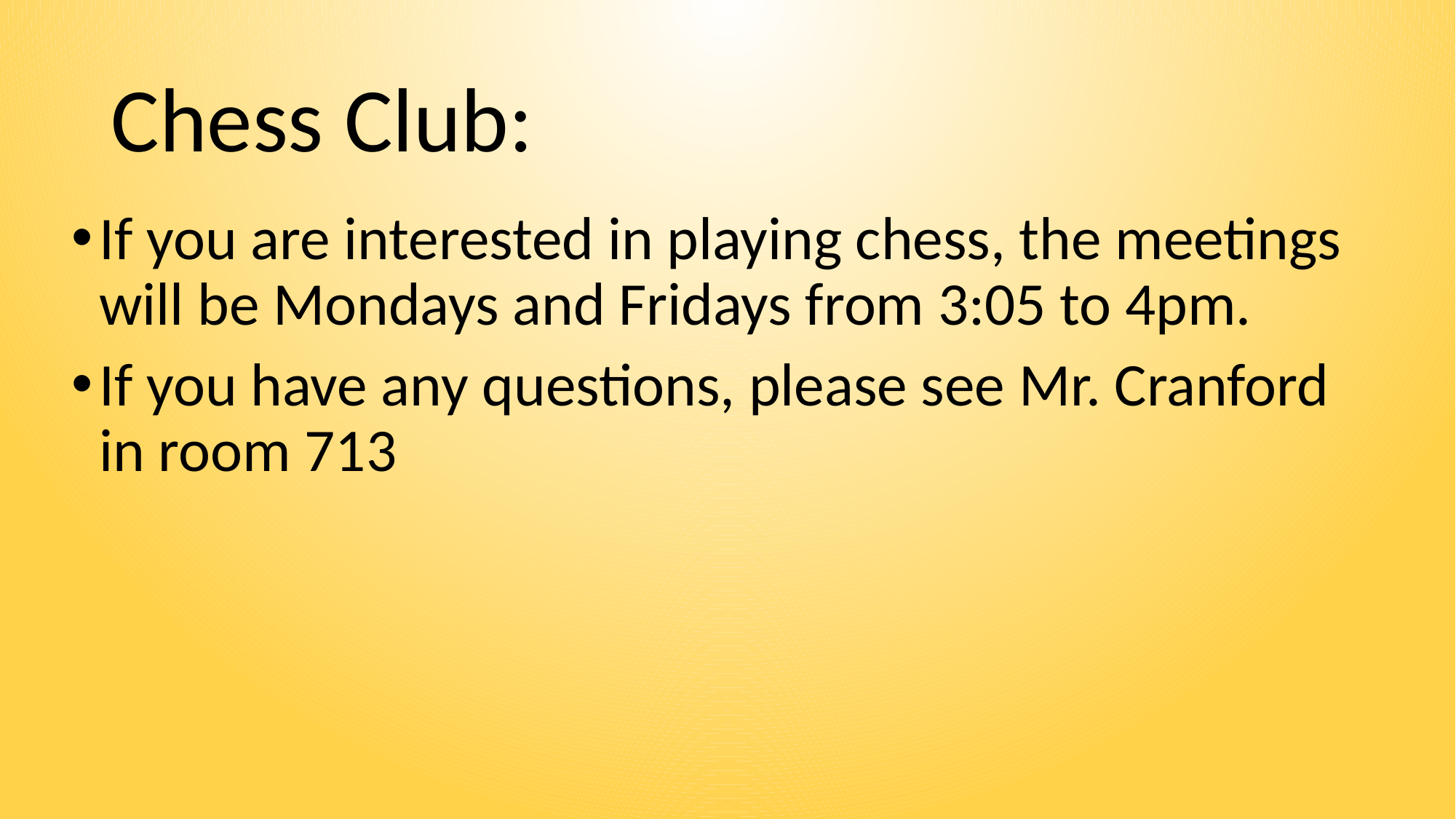

# Chess Club:
If you are interested in playing chess, the meetings will be Mondays and Fridays from 3:05 to 4pm.
If you have any questions, please see Mr. Cranford in room 713